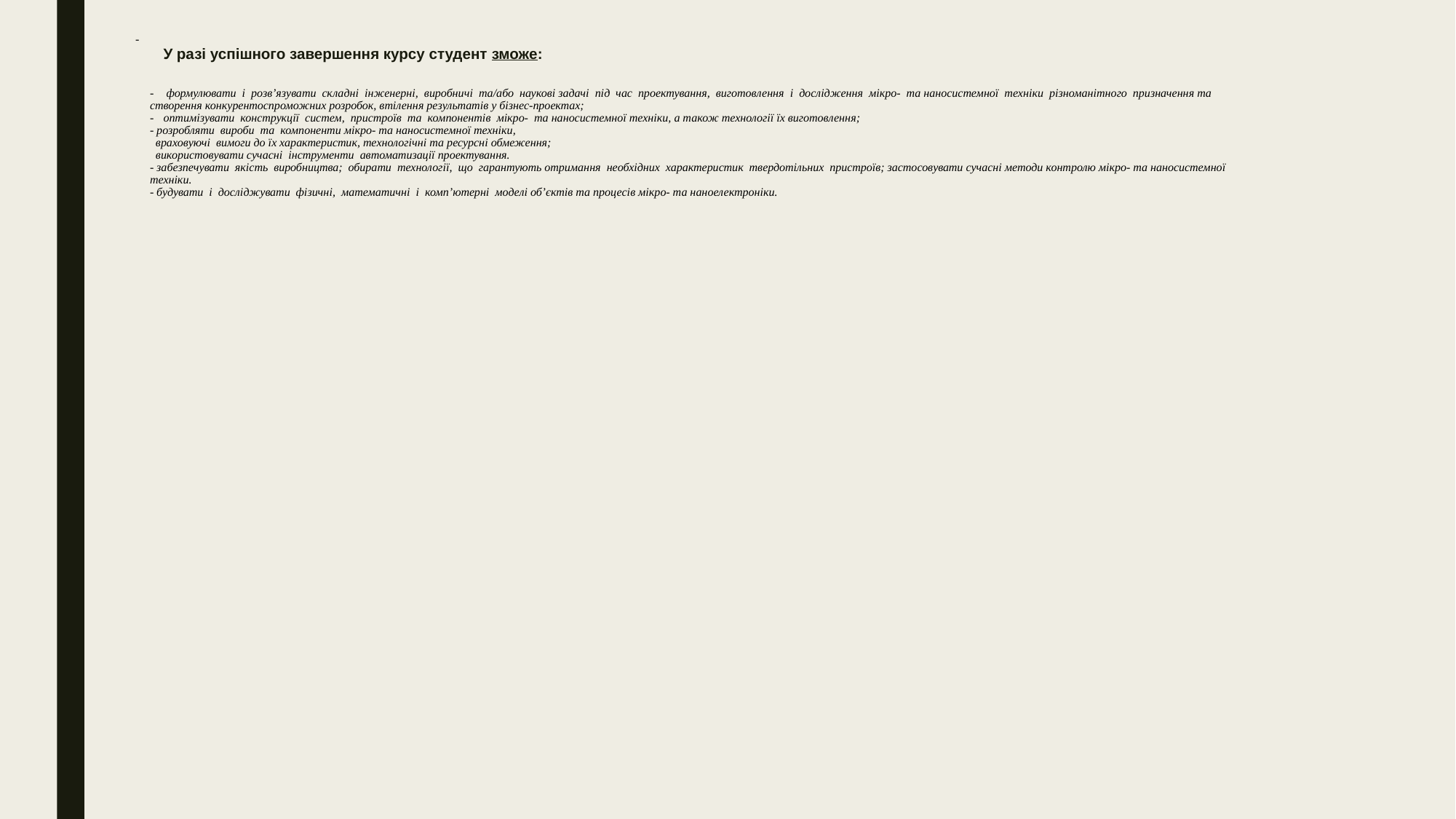

# У разі успішного завершення курсу студент зможе: -	 формулювати  і  розв’язувати  складні  інженерні,  виробничі  та/або  наукові задачі  під  час  проектування,  виготовлення  і  дослідження  мікро-  та наносистемної  техніки  різноманітного  призначення та створення конкурентоспроможних розробок, втілення результатів у бізнес-проектах; -	оптимізувати  конструкції  систем,  пристроїв  та  компонентів  мікро-  та наносистемної техніки, а також технології їх виготовлення; - розробляти  вироби  та  компоненти мікро- та наносистемної техніки, враховуючі  вимоги до їх характеристик, технологічні та ресурсні обмеження; використовувати сучасні  інструменти  автоматизації проектування. - забезпечувати  якість  виробництва;  обирати  технології,  що  гарантують отримання  необхідних  характеристик  твердотільних  пристроїв; застосовувати сучасні методи контролю мікро- та наносистемної техніки. - будувати  і  досліджувати  фізичні,  математичні  і  комп’ютерні  моделі об’єктів та процесів мікро- та наноелектроніки.